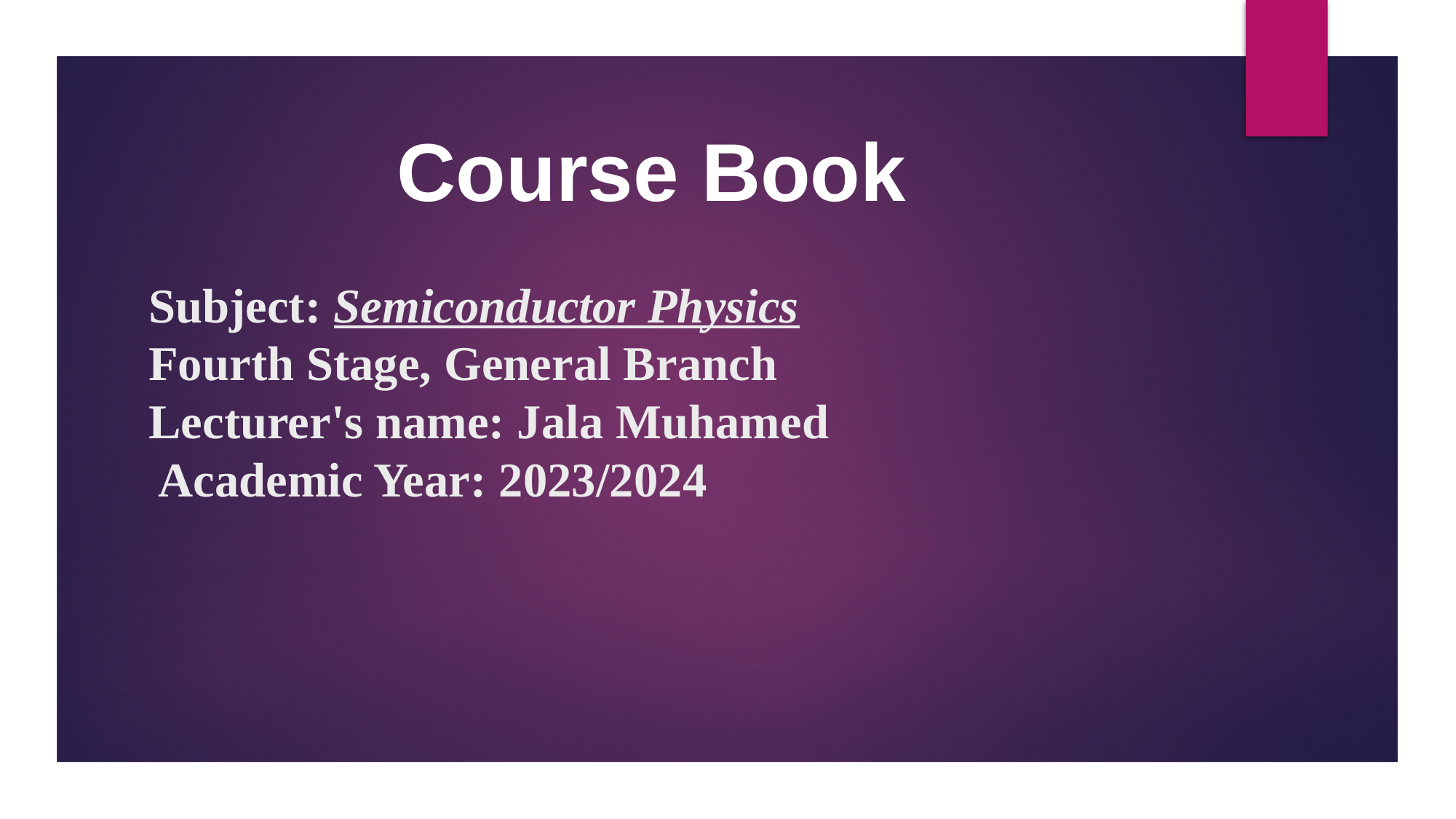

Course Book
# Subject: Semiconductor Physics Fourth Stage, General Branch Lecturer's name: Jala Muhamed Academic Year: 2023/2024